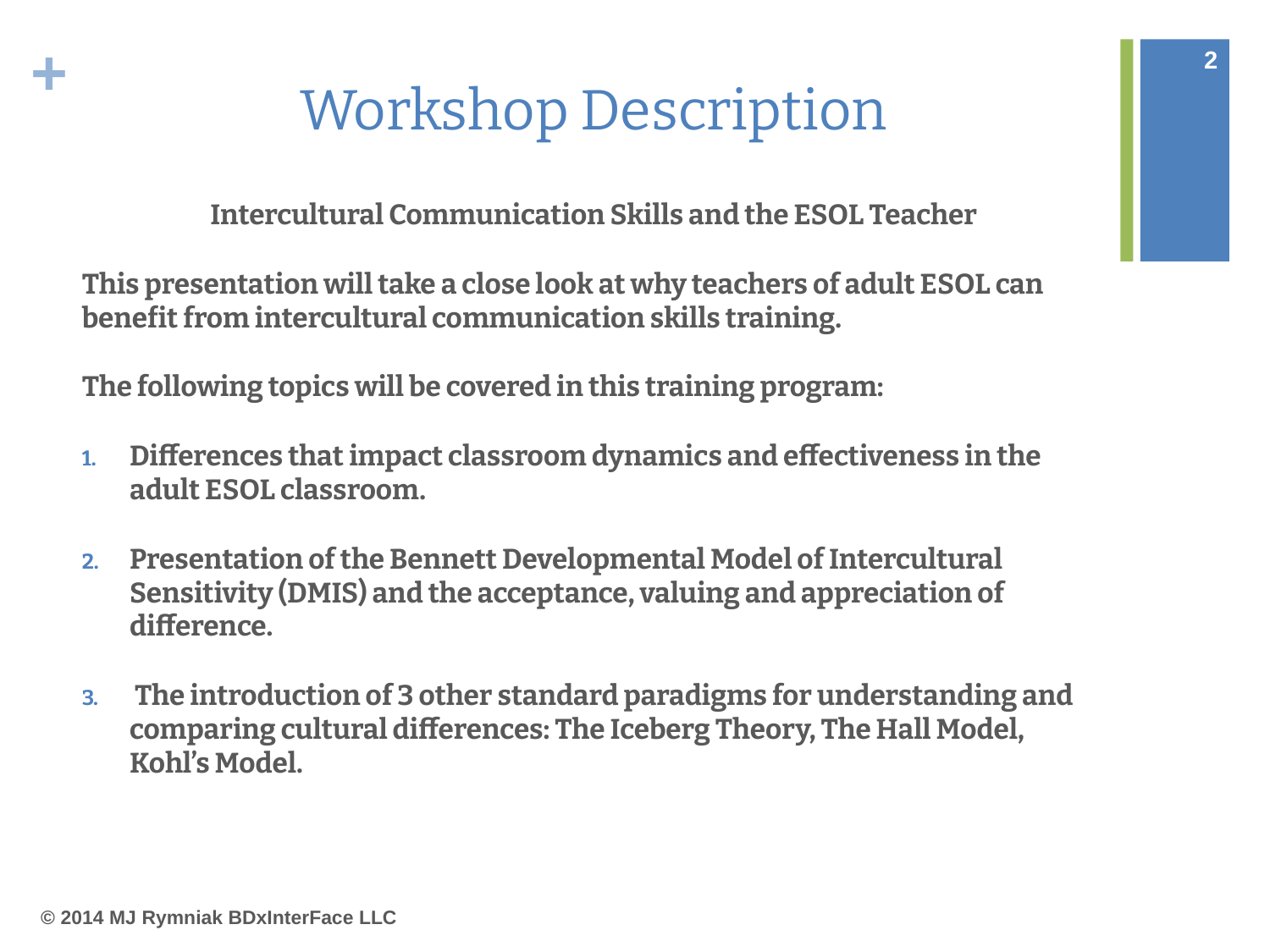

2
# Workshop Description
 Intercultural Communication Skills and the ESOL Teacher
This presentation will take a close look at why teachers of adult ESOL can benefit from intercultural communication skills training.
The following topics will be covered in this training program:
Differences that impact classroom dynamics and effectiveness in the adult ESOL classroom.
Presentation of the Bennett Developmental Model of Intercultural Sensitivity (DMIS) and the acceptance, valuing and appreciation of difference.
 The introduction of 3 other standard paradigms for understanding and comparing cultural differences: The Iceberg Theory, The Hall Model, Kohl’s Model.
© 2014 MJ Rymniak BDxInterFace LLC